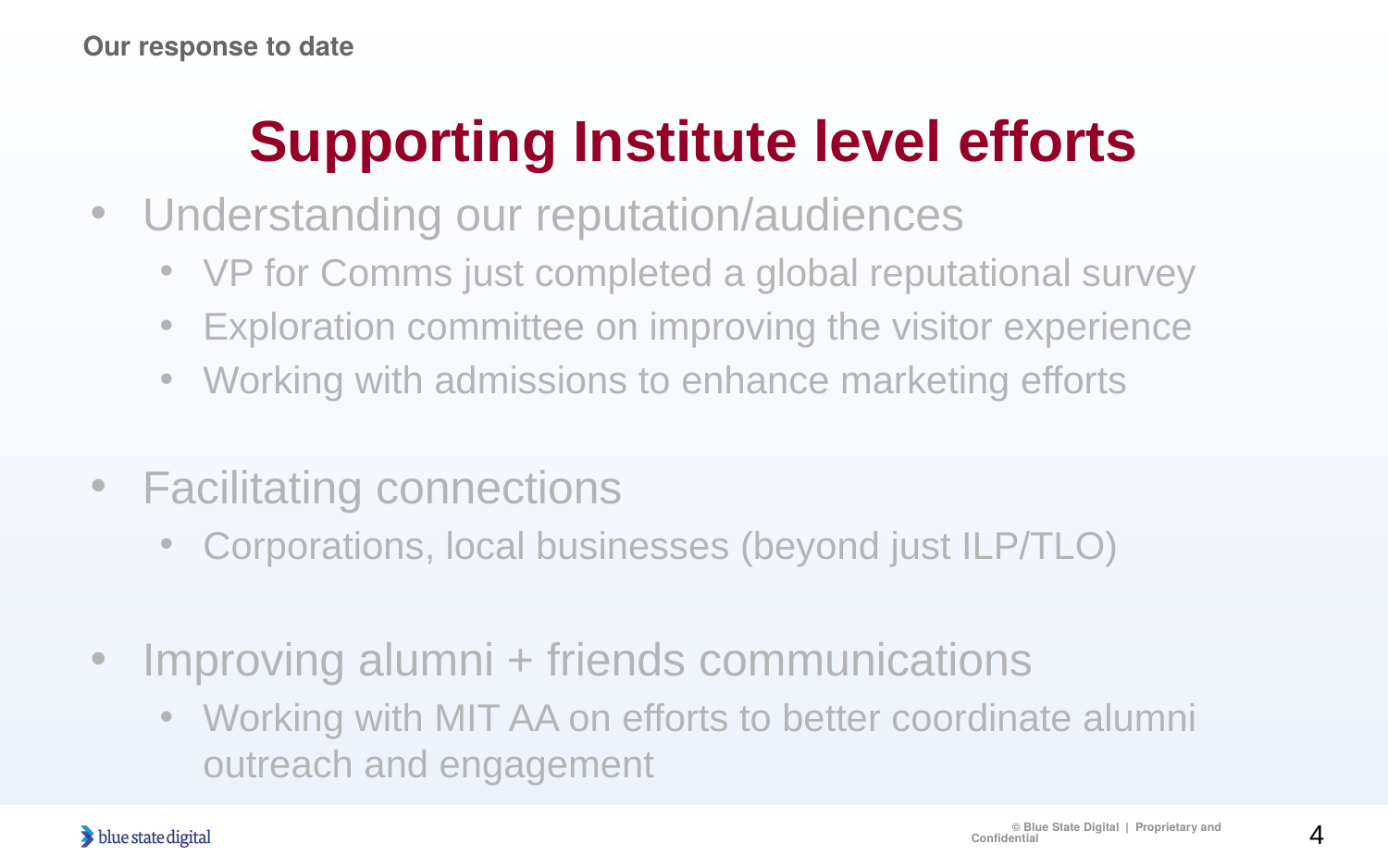

# Our response to date
Supporting Institute level efforts
Understanding our reputation/audiences
VP for Comms just completed a global reputational survey
Exploration committee on improving the visitor experience
Working with admissions to enhance marketing efforts
Facilitating connections
Corporations, local businesses (beyond just ILP/TLO)

Improving alumni + friends communications
Working with MIT AA on efforts to better coordinate alumni outreach and engagement
4